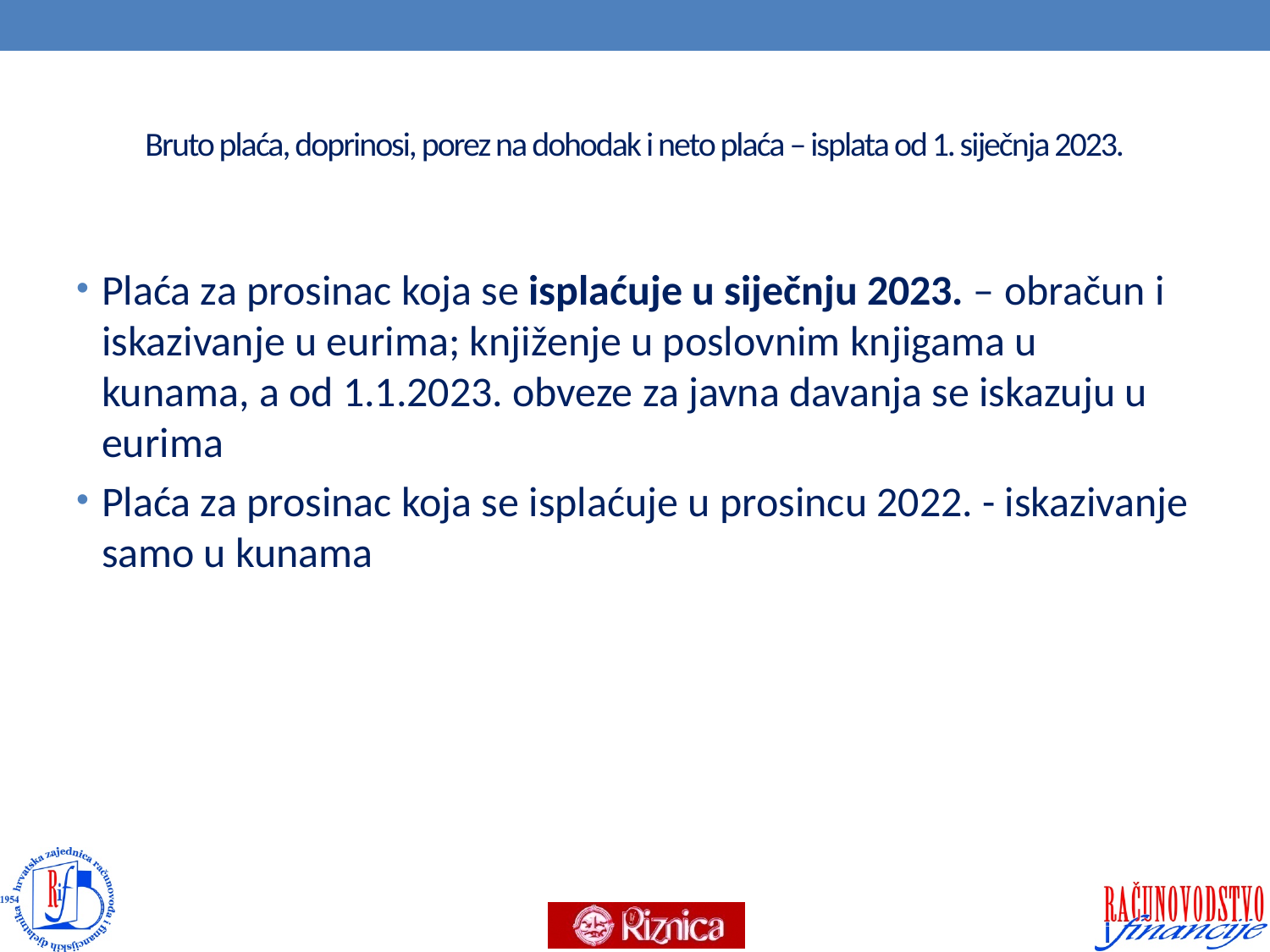

# Bruto plaća, doprinosi, porez na dohodak i neto plaća – isplata od 1. siječnja 2023.
Plaća za prosinac koja se isplaćuje u siječnju 2023. – obračun i iskazivanje u eurima; knjiženje u poslovnim knjigama u kunama, a od 1.1.2023. obveze za javna davanja se iskazuju u eurima
Plaća za prosinac koja se isplaćuje u prosincu 2022. - iskazivanje samo u kunama